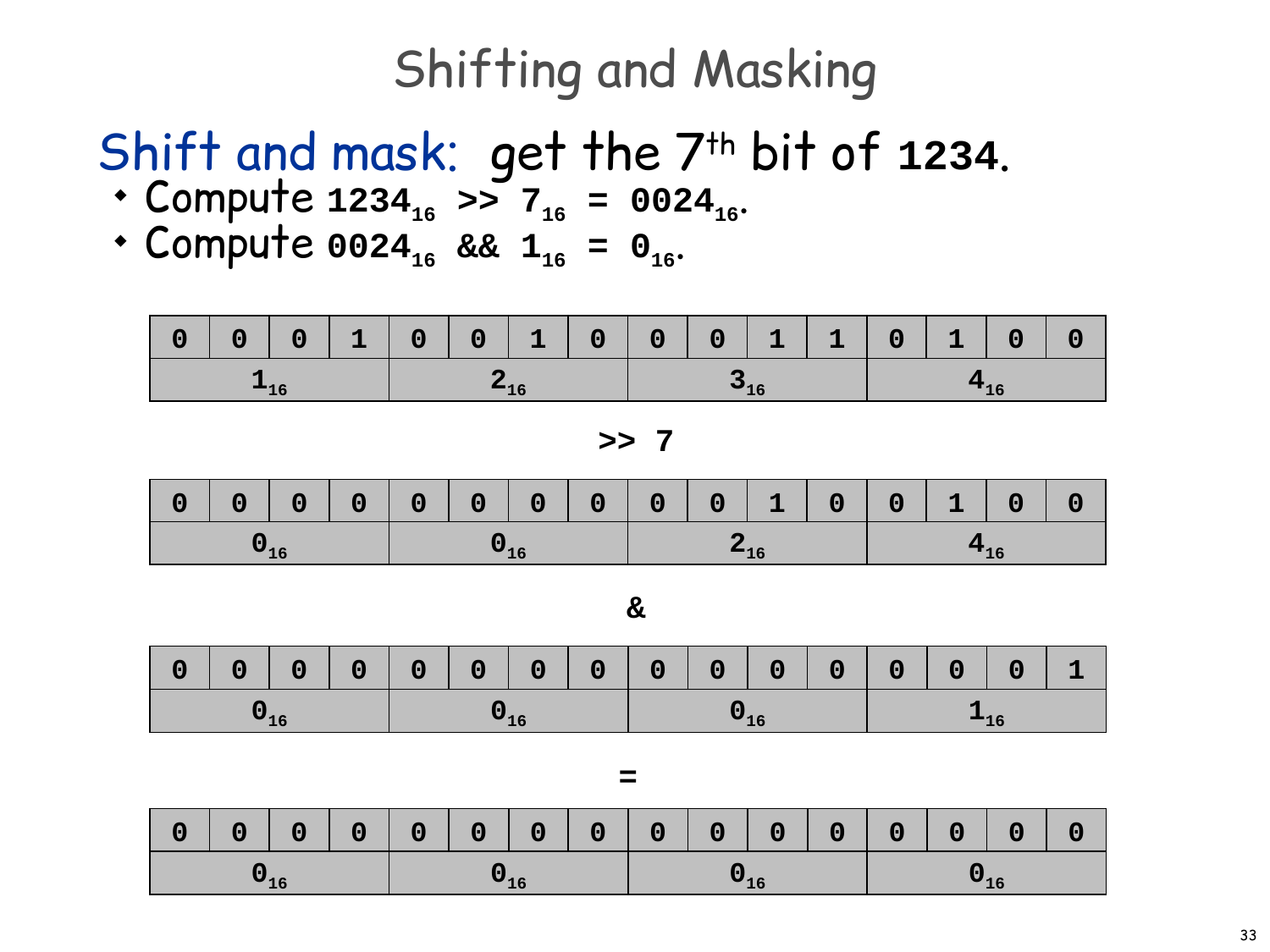

# Shifting and Masking
Shift and mask:  get the 7th bit of 1234.
Compute 123416 >> 716 = 002416.
Compute 002416 && 116 = 016.
0
0
0
1
0
0
1
0
0
0
1
1
?
0
1
0
0
116
216
316
416
>> 7
0
0
0
0
0
0
0
0
0
0
1
0
0
1
0
0
016
016
216
416
&
0
0
0
0
0
0
0
0
0
0
0
0
?
0
0
0
1
016
016
016
116
=
0
0
0
0
0
0
0
0
0
0
0
0
0
0
0
0
016
016
016
016
33